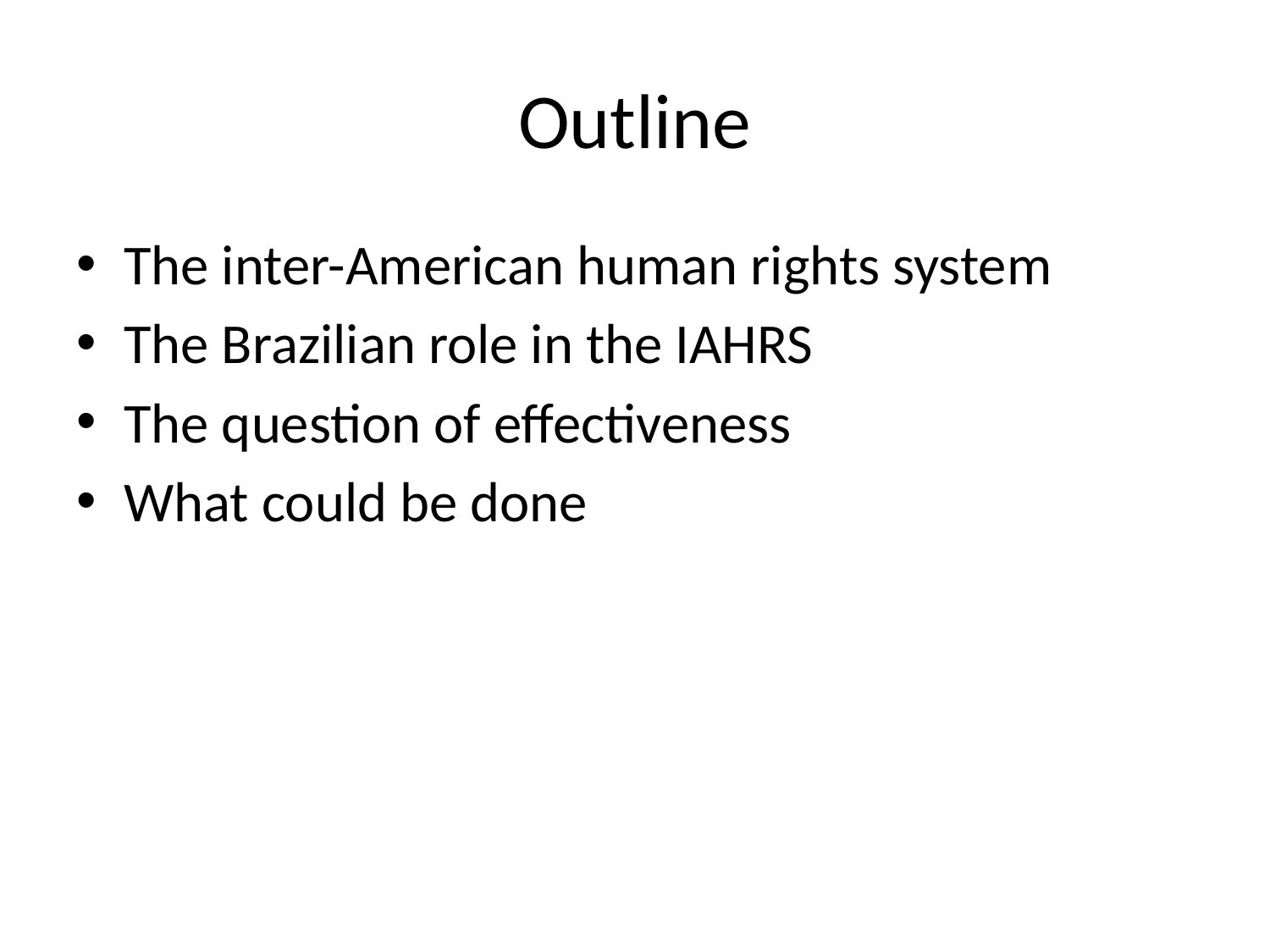

# Outline
The inter-American human rights system
The Brazilian role in the IAHRS
The question of effectiveness
What could be done